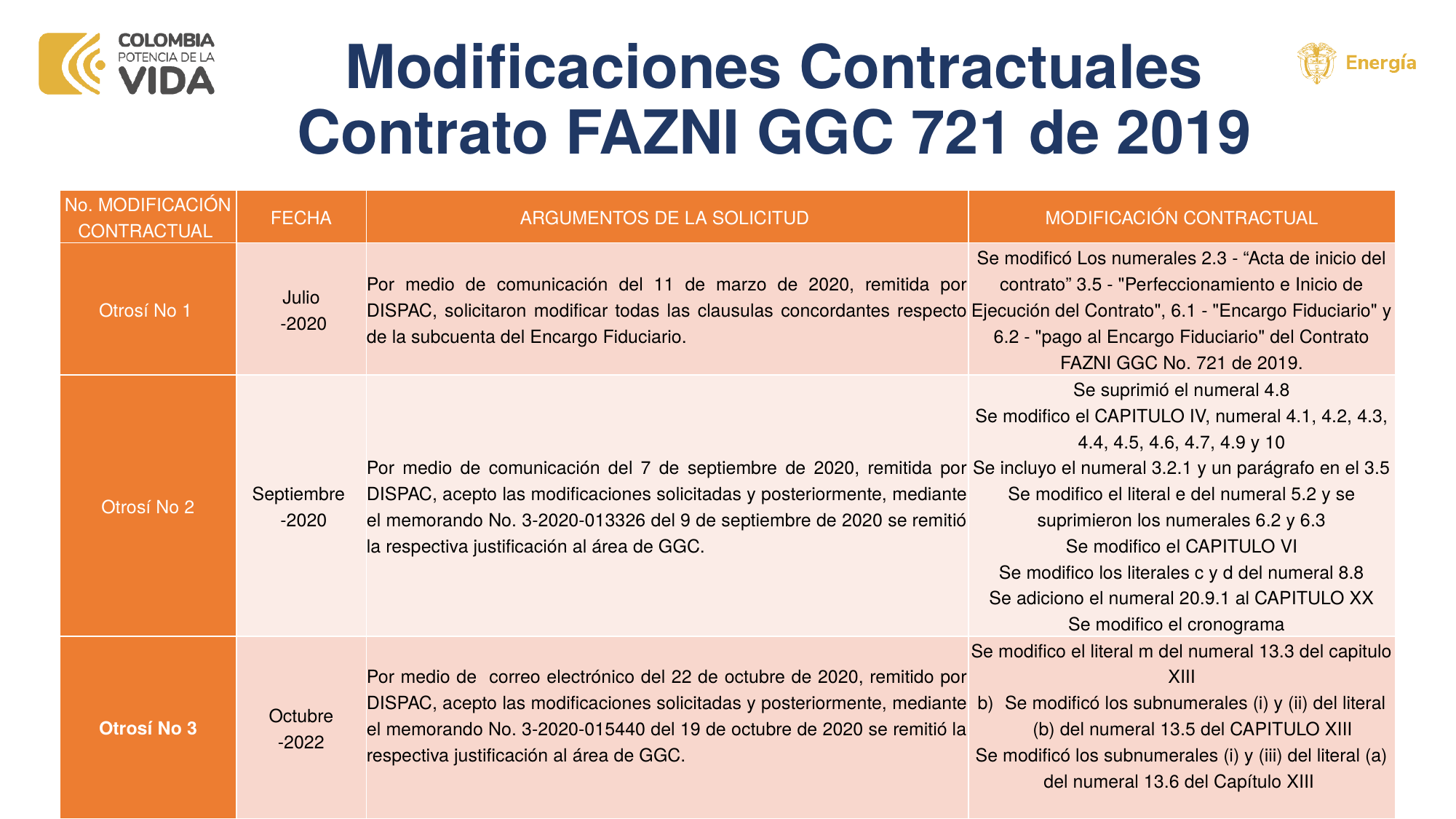

# Modificaciones Contractuales Contrato FAZNI GGC 721 de 2019
| No. MODIFICACIÓN CONTRACTUAL | FECHA | ARGUMENTOS DE LA SOLICITUD | MODIFICACIÓN CONTRACTUAL |
| --- | --- | --- | --- |
| Otrosí No 1 | Julio -2020 | Por medio de comunicación del 11 de marzo de 2020, remitida por DISPAC, solicitaron modificar todas las clausulas concordantes respecto de la subcuenta del Encargo Fiduciario. | Se modificó Los numerales 2.3 - “Acta de inicio del contrato” 3.5 - "Perfeccionamiento e Inicio de Ejecución del Contrato", 6.1 - "Encargo Fiduciario" y 6.2 - "pago al Encargo Fiduciario" del Contrato FAZNI GGC No. 721 de 2019. |
| Otrosí No 2 | Septiembre -2020 | Por medio de comunicación del 7 de septiembre de 2020, remitida por DISPAC, acepto las modificaciones solicitadas y posteriormente, mediante el memorando No. 3-2020-013326 del 9 de septiembre de 2020 se remitió la respectiva justificación al área de GGC. | Se suprimió el numeral 4.8 Se modifico el CAPITULO IV, numeral 4.1, 4.2, 4.3, 4.4, 4.5, 4.6, 4.7, 4.9 y 10 Se incluyo el numeral 3.2.1 y un parágrafo en el 3.5 Se modifico el literal e del numeral 5.2 y se suprimieron los numerales 6.2 y 6.3 Se modifico el CAPITULO VI Se modifico los literales c y d del numeral 8.8 Se adiciono el numeral 20.9.1 al CAPITULO XX Se modifico el cronograma |
| Otrosí No 3 | Octubre -2022 | Por medio de correo electrónico del 22 de octubre de 2020, remitido por DISPAC, acepto las modificaciones solicitadas y posteriormente, mediante el memorando No. 3-2020-015440 del 19 de octubre de 2020 se remitió la respectiva justificación al área de GGC. | Se modifico el literal m del numeral 13.3 del capitulo XIII Se modificó los subnumerales (i) y (ii) del literal (b) del numeral 13.5 del CAPITULO XIII Se modificó los subnumerales (i) y (iii) del literal (a) del numeral 13.6 del Capítulo XIII |